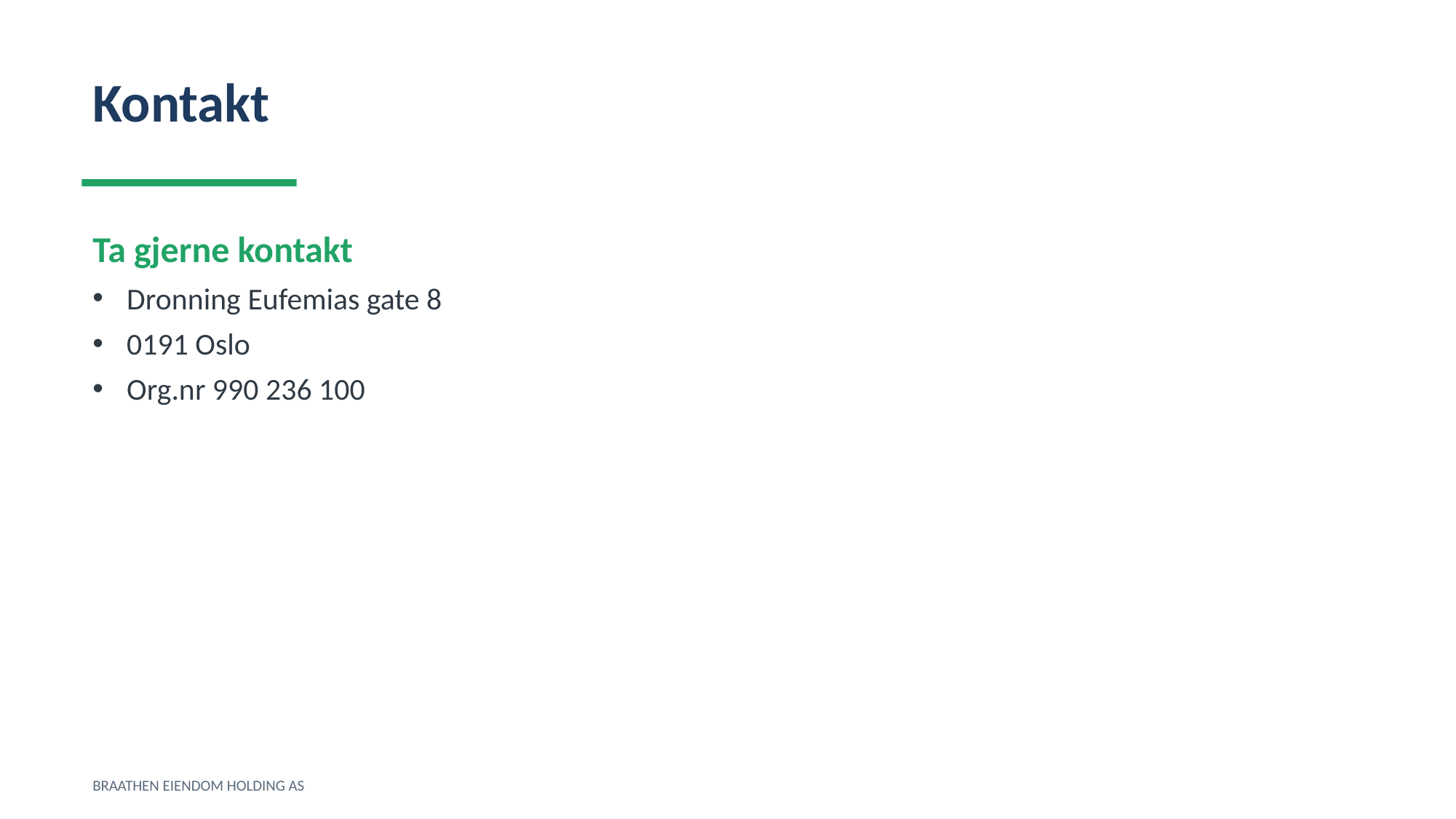

Kontakt

Ta gjerne kontakt
Dronning Eufemias gate 8
0191 Oslo
Org.nr 990 236 100
BRAATHEN EIENDOM HOLDING AS